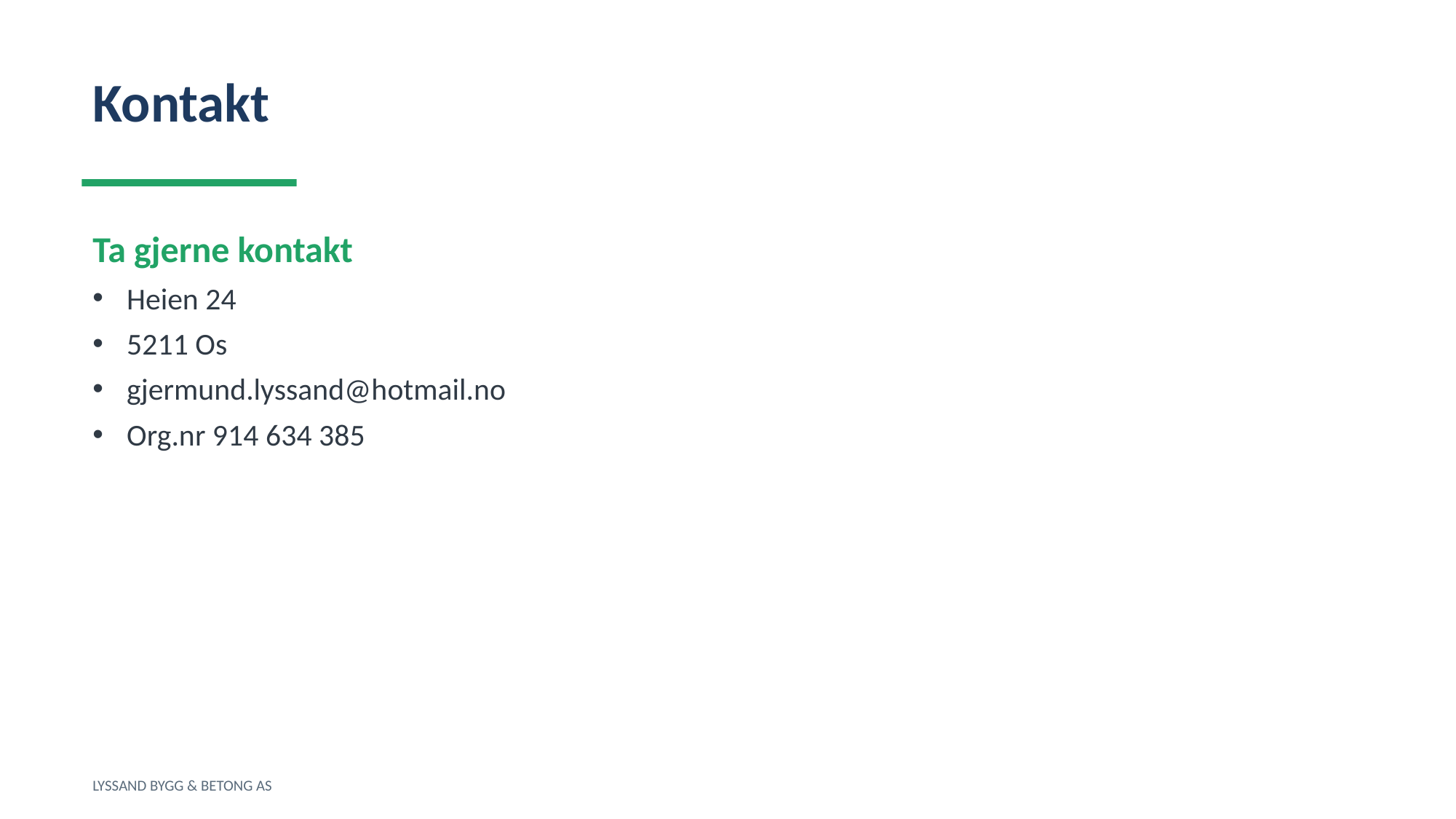

Kontakt

Ta gjerne kontakt
Heien 24
5211 Os
gjermund.lyssand@hotmail.no
Org.nr 914 634 385
LYSSAND BYGG & BETONG AS